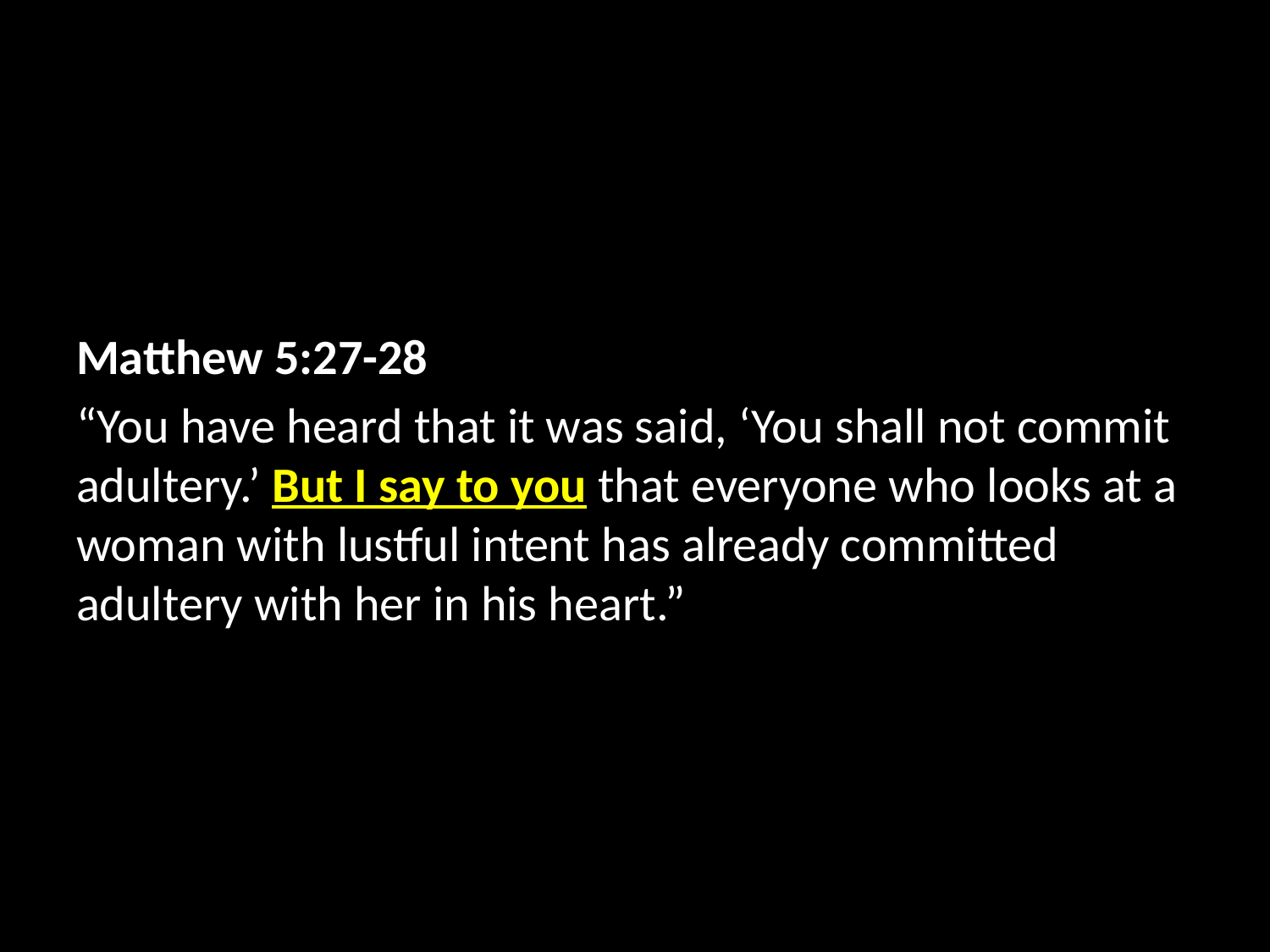

Matthew 5:27-28
“You have heard that it was said, ‘You shall not commit adultery.’ But I say to you that everyone who looks at a woman with lustful intent has already committed adultery with her in his heart.”